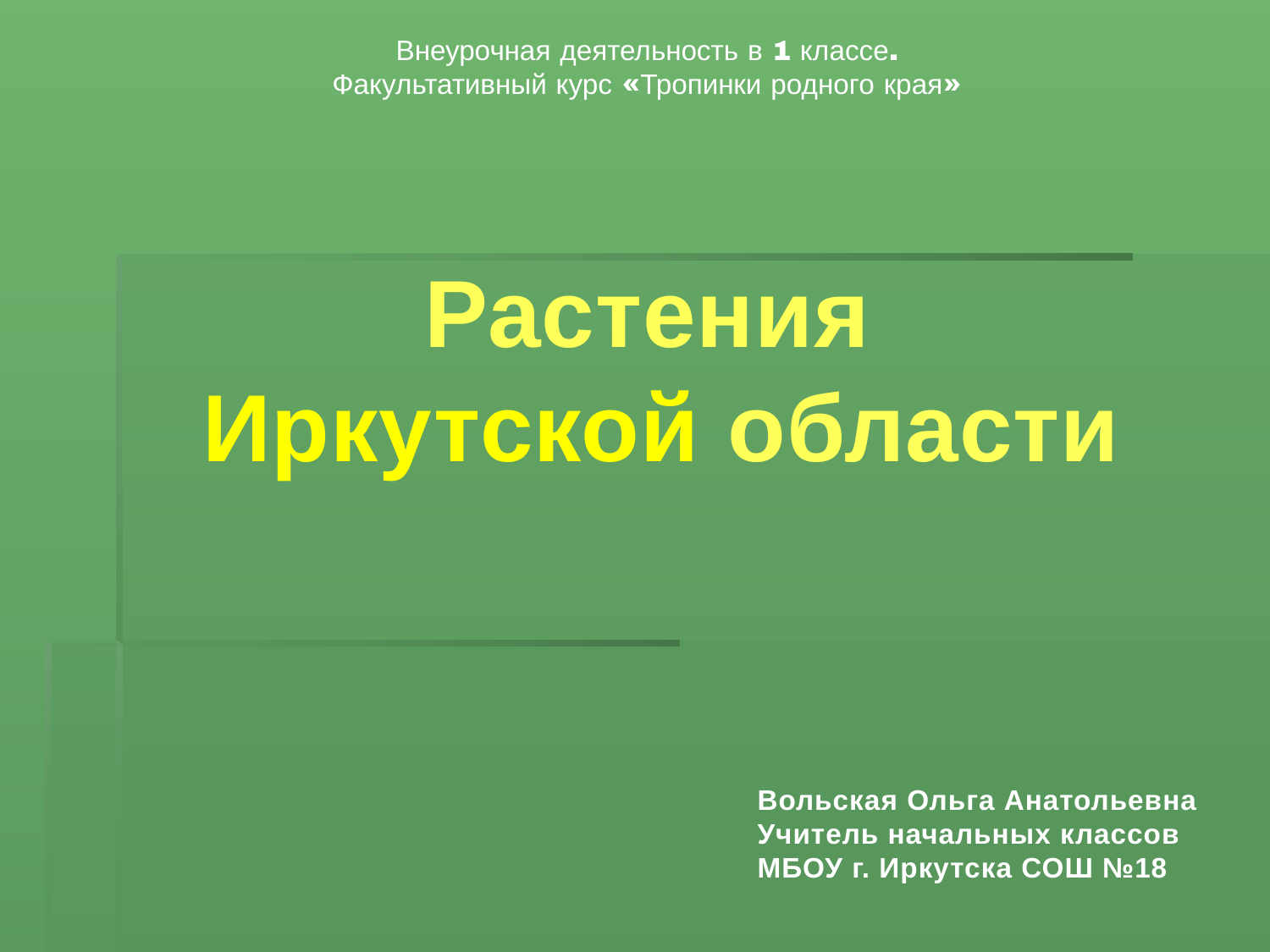

Внеурочная деятельность в 1 классе.
Факультативный курс «Тропинки родного края»
Растения
Иркутской области

Вольская Ольга Анатольевна
Учитель начальных классов
МБОУ г. Иркутска СОШ №18